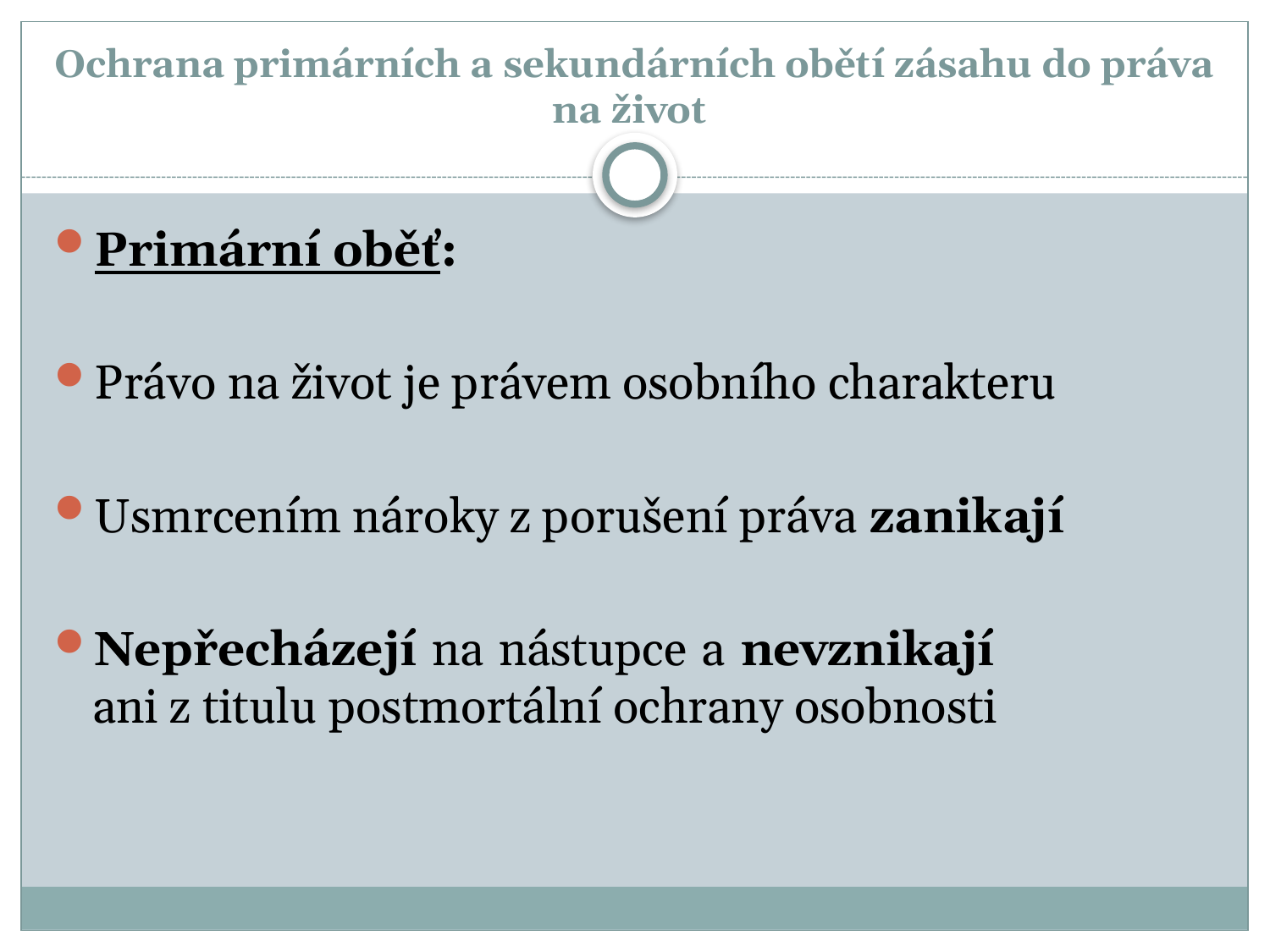

# Ochrana primárních a sekundárních obětí zásahu do práva na život
Primární oběť:

Právo na život je právem osobního charakteru

Usmrcením nároky z porušení práva zanikají

Nepřecházejí na nástupce a nevznikají               ani z titulu postmortální ochrany osobnosti